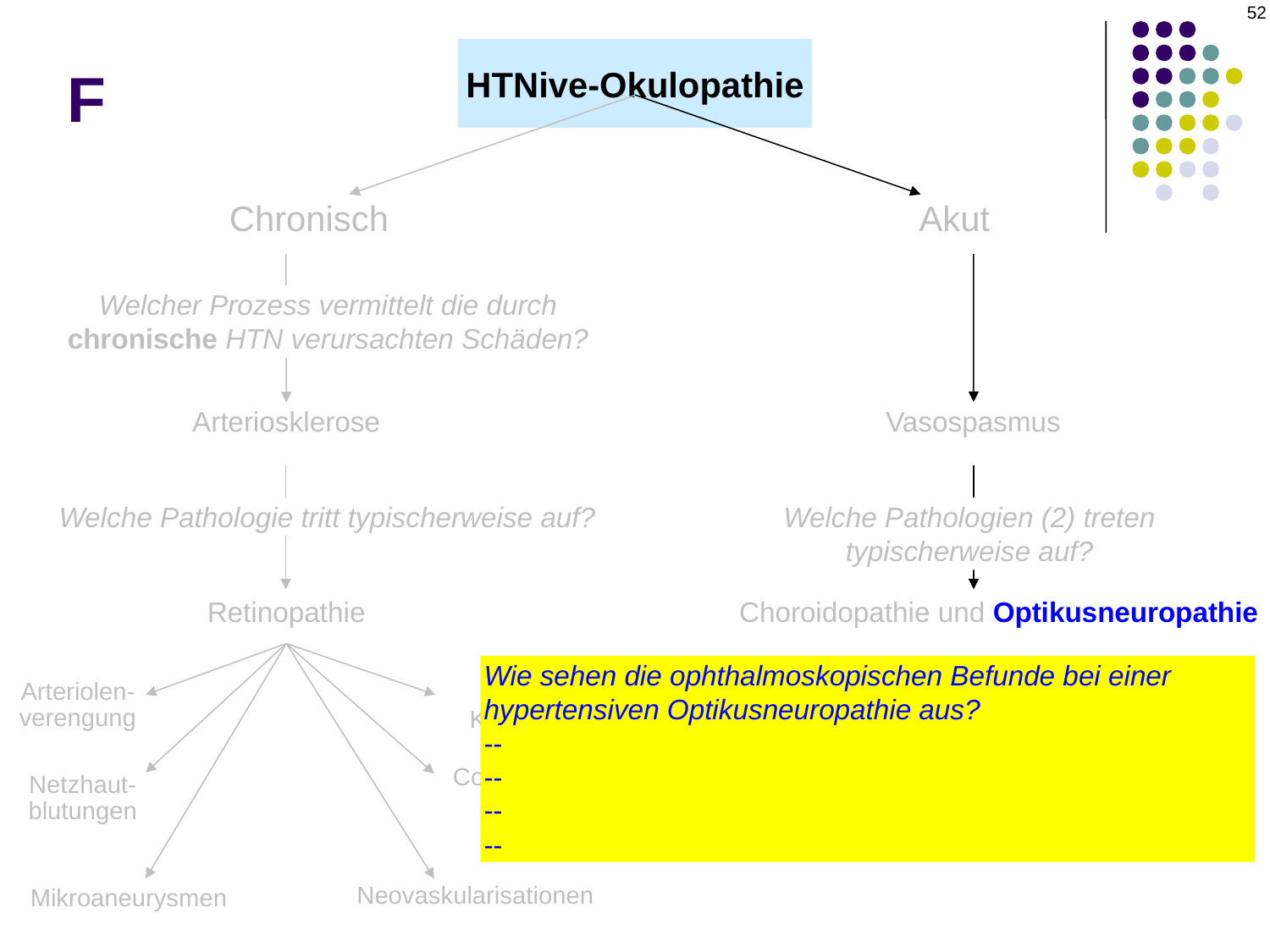

52
# F
HTNive-Okulopathie
Chronisch
Akut
Welcher Prozess vermittelt die durch chronische HTN verursachten Schäden?
Welcher Prozess vermittelt die durch chronische HTN verursachten Schäden?
Arteriosklerose
Vasospasmus
Welche Pathologie tritt typischerweise auf?
Welche Pathologien (2) treten typischerweise auf?
Retinopathie
Choroidopathie und Optikusneuropathie
Wie sehen die ophthalmoskopischen Befunde bei einer hypertensiven Optikusneuropathie aus?
--
--
--
--
Arteriolen-verengung
Arteriovenöses Kreuzungszeichen
Cotton-Wool-Herde
Netzhaut-
blutungen
Neovaskularisationen
Mikroaneurysmen